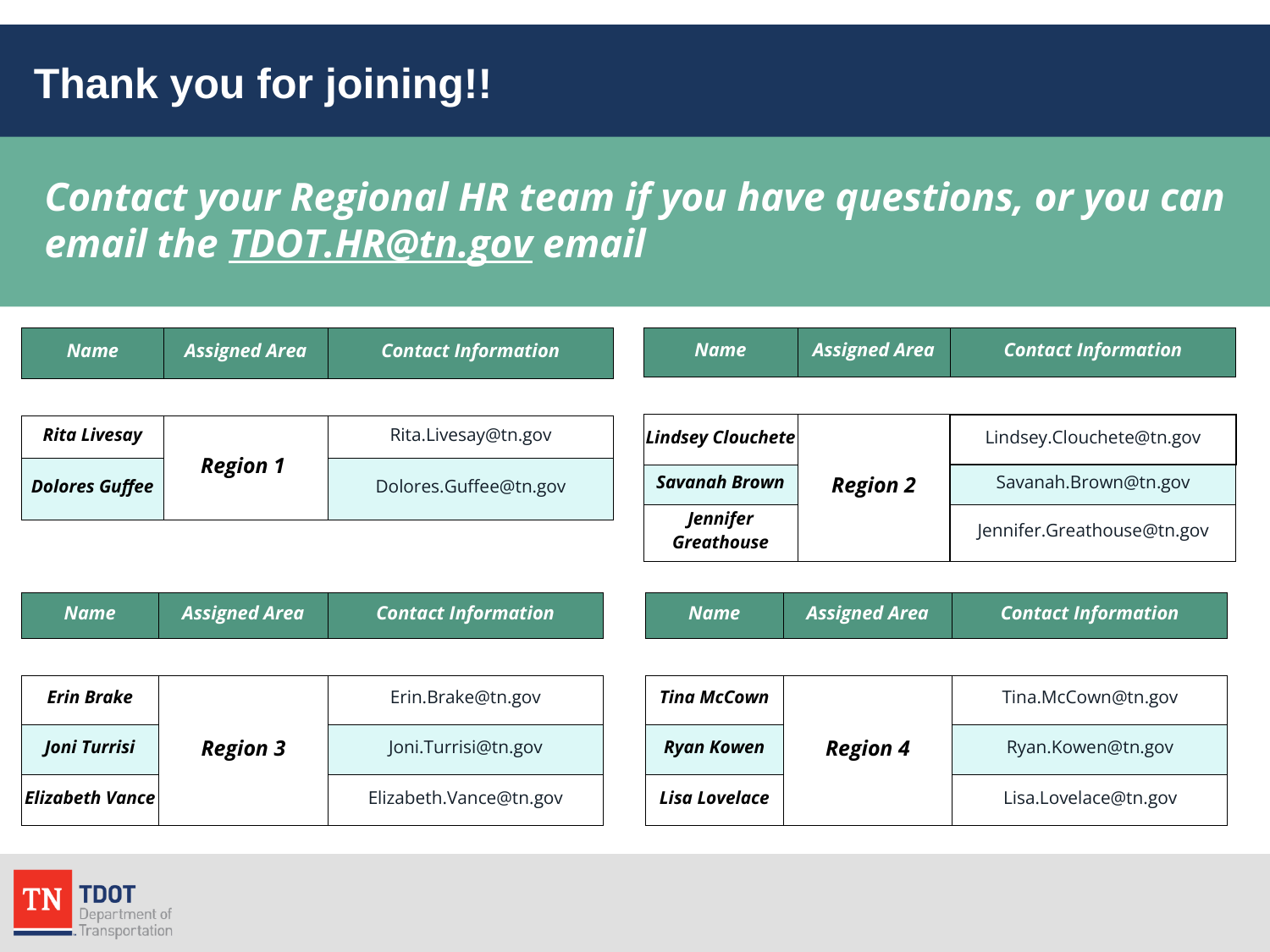

# Thank you for joining!!

Contact your Regional HR team if you have questions, or you can email the TDOT.HR@tn.gov email

| Name | Assigned Area | Contact Information |
| --- | --- | --- |
|  |  |  |
| Rita Livesay | Region 1 | Rita.Livesay@tn.gov |
| Dolores Guffee |  | Dolores.Guffee@tn.gov |
| Name | Assigned Area | Contact Information |
| --- | --- | --- |
|  |  |  |
| Lindsey Clouchete | Region 2 | Lindsey.Clouchete@tn.gov |
| Savanah Brown |  | Savanah.Brown@tn.gov |
| Jennifer Greathouse |  | Jennifer.Greathouse@tn.gov |
| Name | Assigned Area | Contact Information |
| --- | --- | --- |
|  |  |  |
| Erin Brake | Region 3 | Erin.Brake@tn.gov |
| Joni Turrisi |  | Joni.Turrisi@tn.gov |
| Elizabeth Vance |  | Elizabeth.Vance@tn.gov |
| Name | Assigned Area | Contact Information |
| --- | --- | --- |
|  |  |  |
| Tina McCown | Region 4 | Tina.McCown@tn.gov |
| Ryan Kowen |  | Ryan.Kowen@tn.gov |
| Lisa Lovelace |  | Lisa.Lovelace@tn.gov |